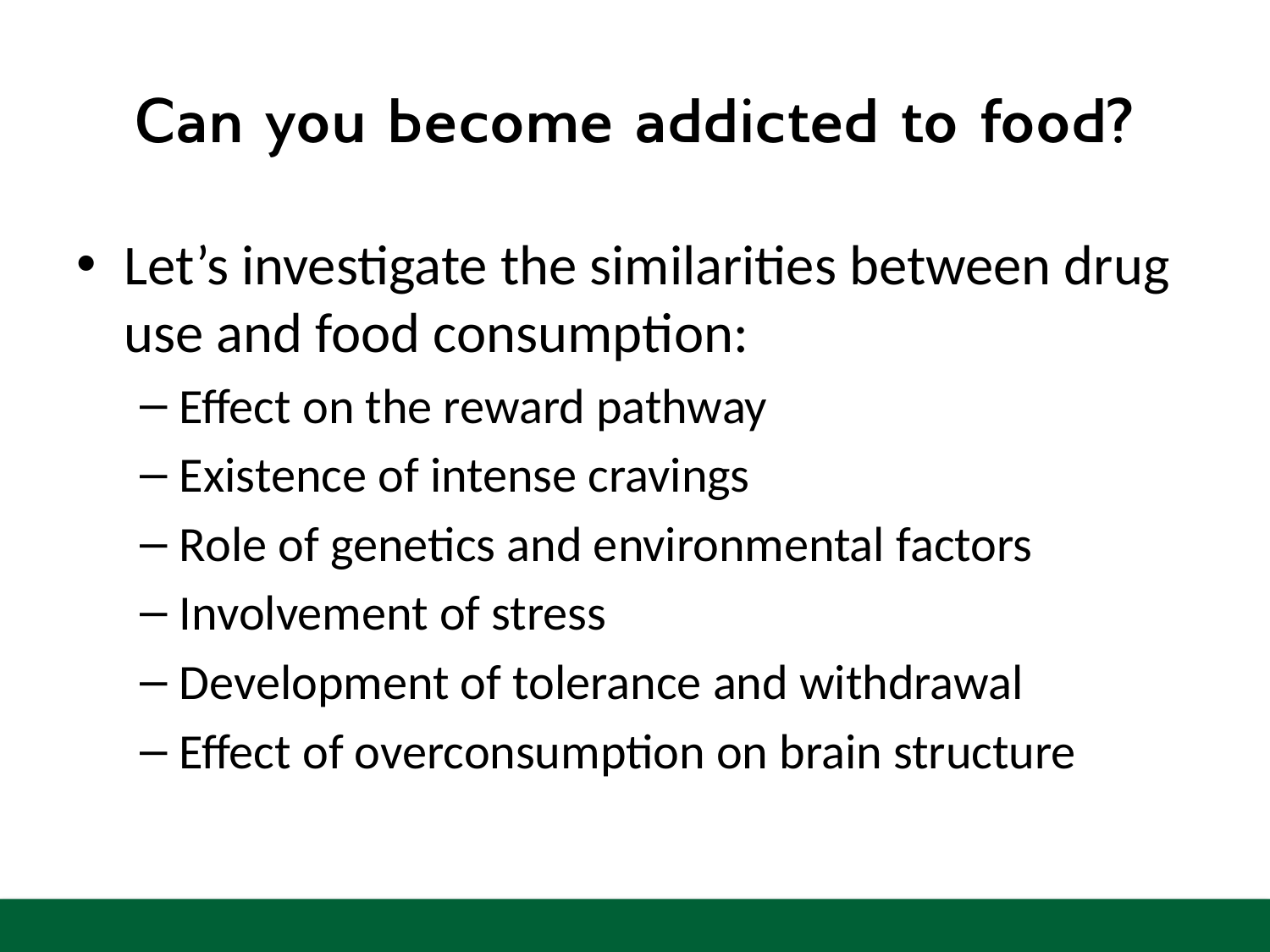

# Can you become addicted to food?
Let’s investigate the similarities between drug use and food consumption:
Effect on the reward pathway
Existence of intense cravings
Role of genetics and environmental factors
Involvement of stress
Development of tolerance and withdrawal
Effect of overconsumption on brain structure